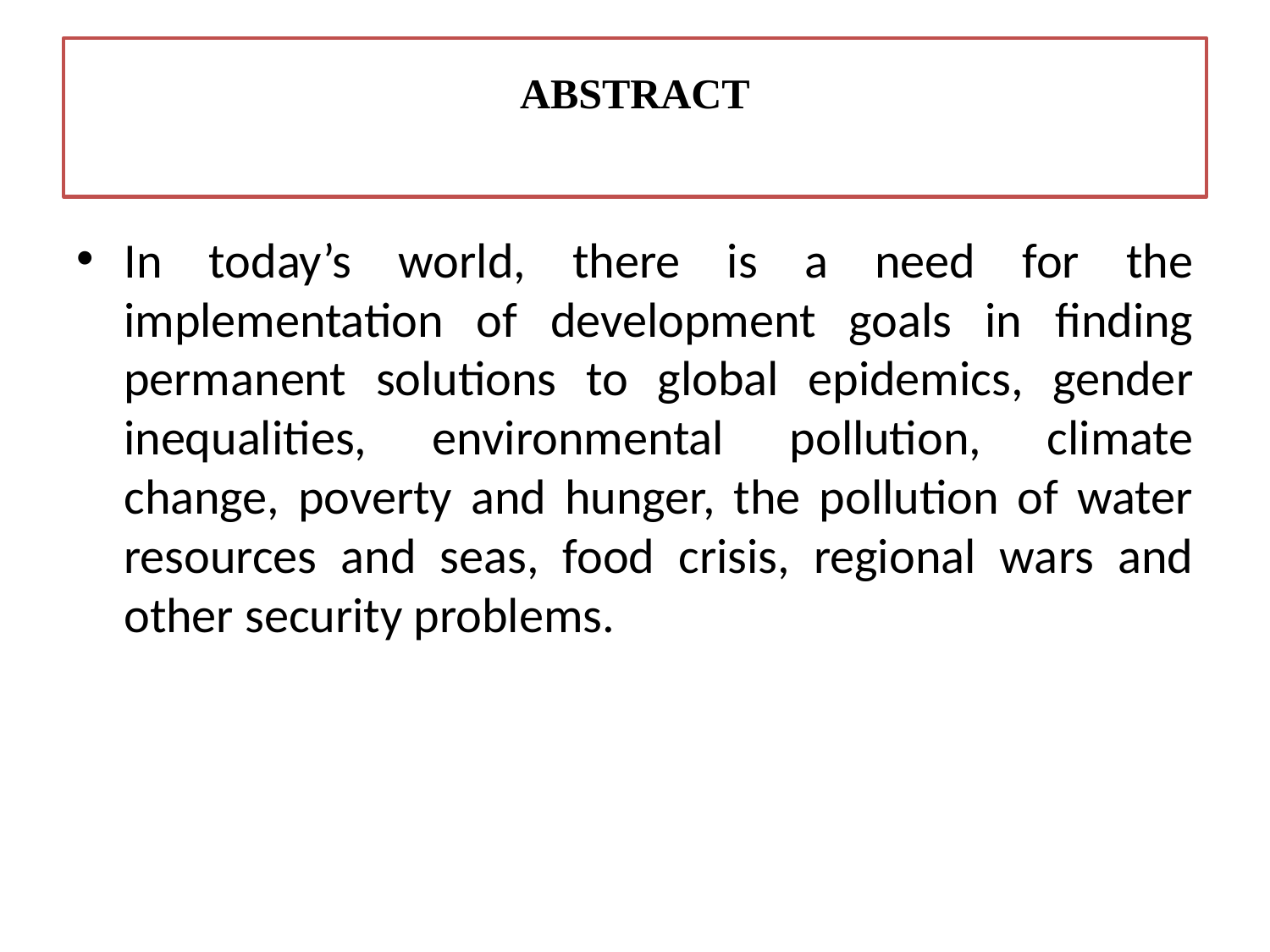

# ABSTRACT
In today’s world, there is a need for the implementation of development goals in finding permanent solutions to global epidemics, gender inequalities, environmental pollution, climate change, poverty and hunger, the pollution of water resources and seas, food crisis, regional wars and other security problems.